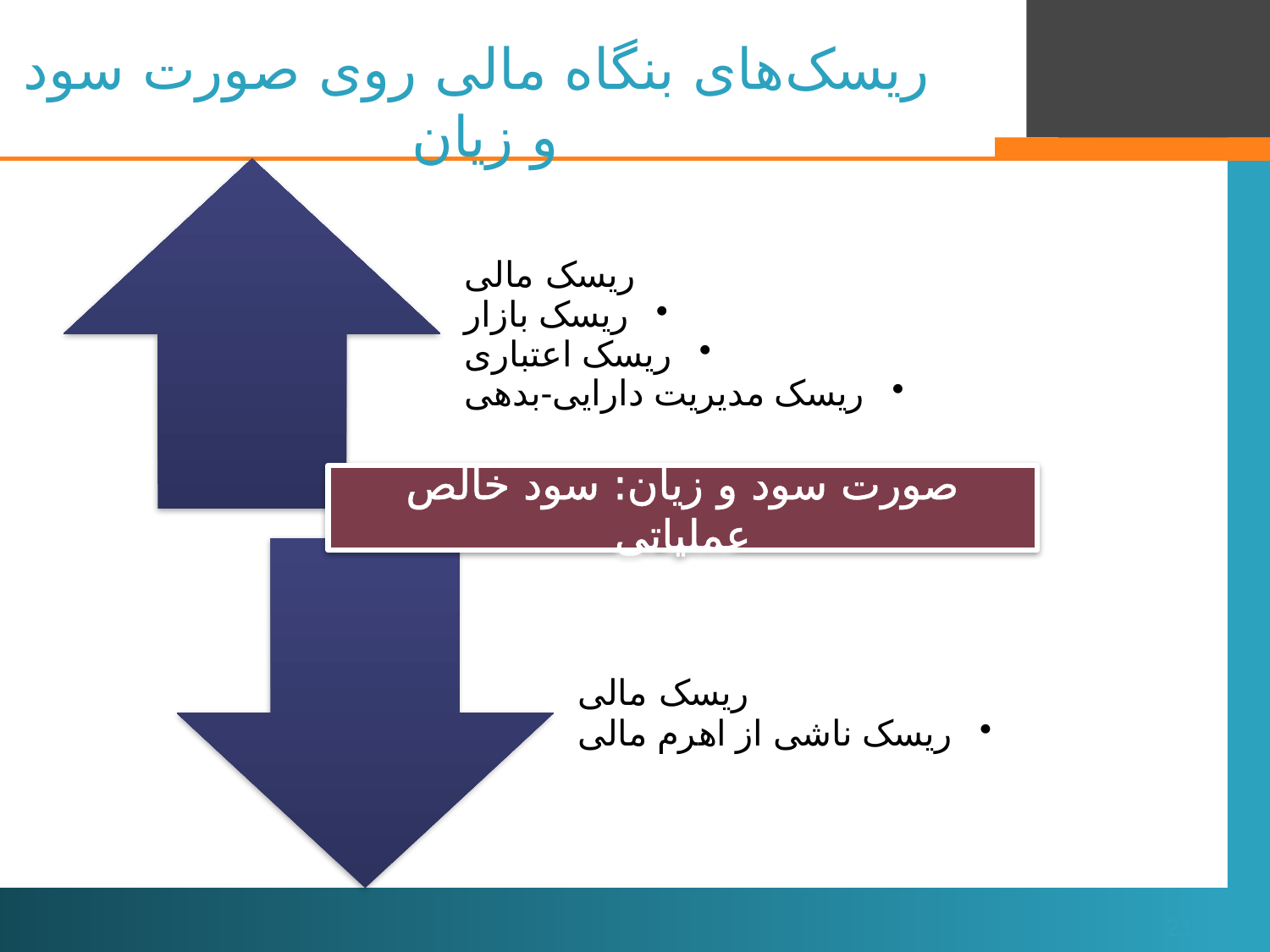

# ریسک‌های بنگاه مالی روی صورت سود و زیان
ریسک مالی
ریسک مالی
ریسک ناشی از اهرم مالی
ریسک بازار
ریسک اعتباری
ریسک مدیریت دارایی-بدهی
صورت سود و زیان: سود خالص عملیاتی
21